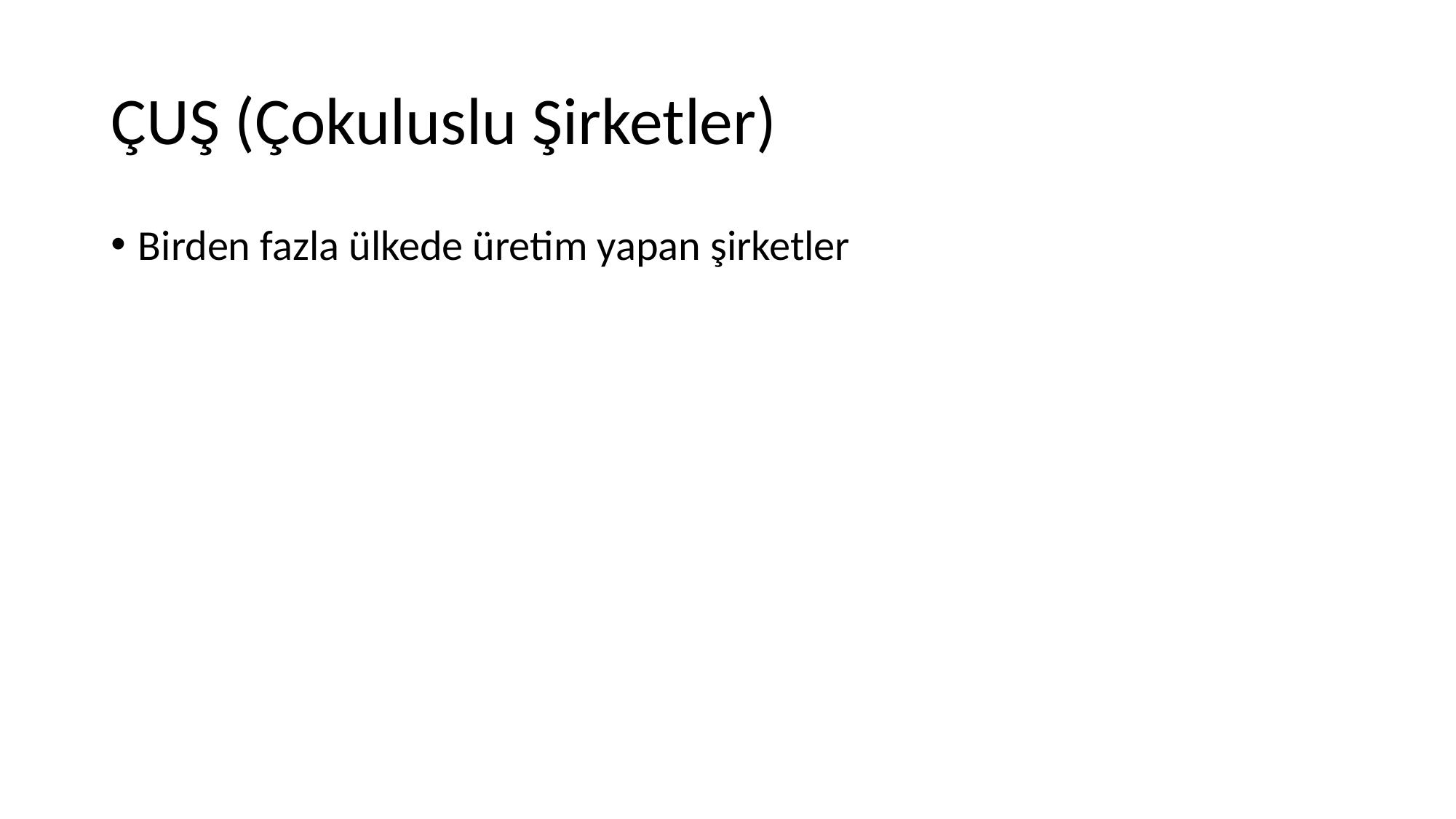

# ÇUŞ (Çokuluslu Şirketler)
Birden fazla ülkede üretim yapan şirketler